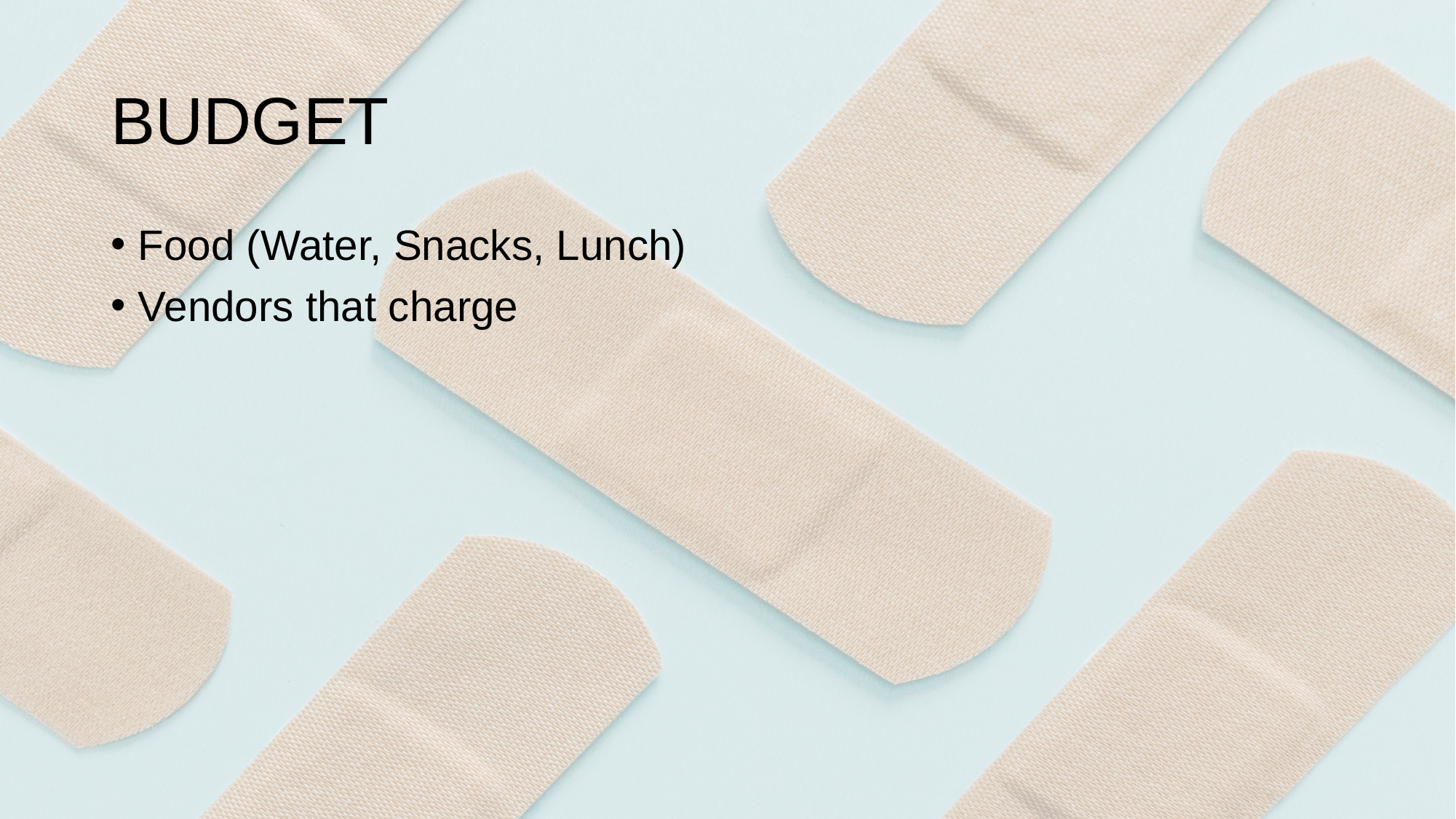

# BUDGET
Food (Water, Snacks, Lunch)
Vendors that charge